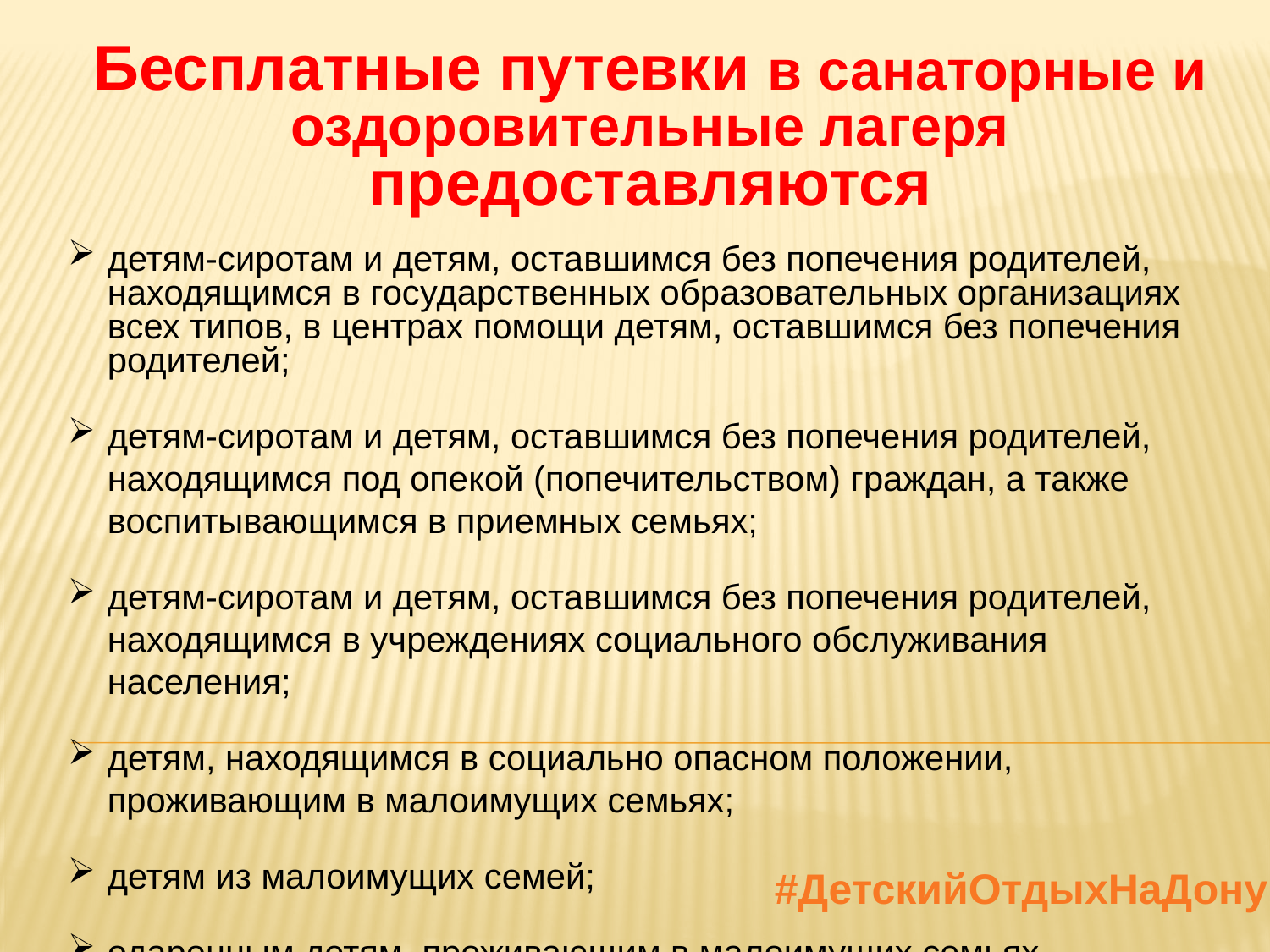

Бесплатные путевки в санаторные и оздоровительные лагеря предоставляются

детям-сиротам и детям, оставшимся без попечения родителей, находящимся в государственных образовательных организациях всех типов, в центрах помощи детям, оставшимся без попечения родителей;

детям-сиротам и детям, оставшимся без попечения родителей, находящимся под опекой (попечительством) граждан, а также воспитывающимся в приемных семьях;

детям-сиротам и детям, оставшимся без попечения родителей, находящимся в учреждениях социального обслуживания населения;

детям, находящимся в социально опасном положении, проживающим в малоимущих семьях;

детям из малоимущих семей;

одаренным детям, проживающим в малоимущих семьях.
#ДетскийОтдыхНаДону